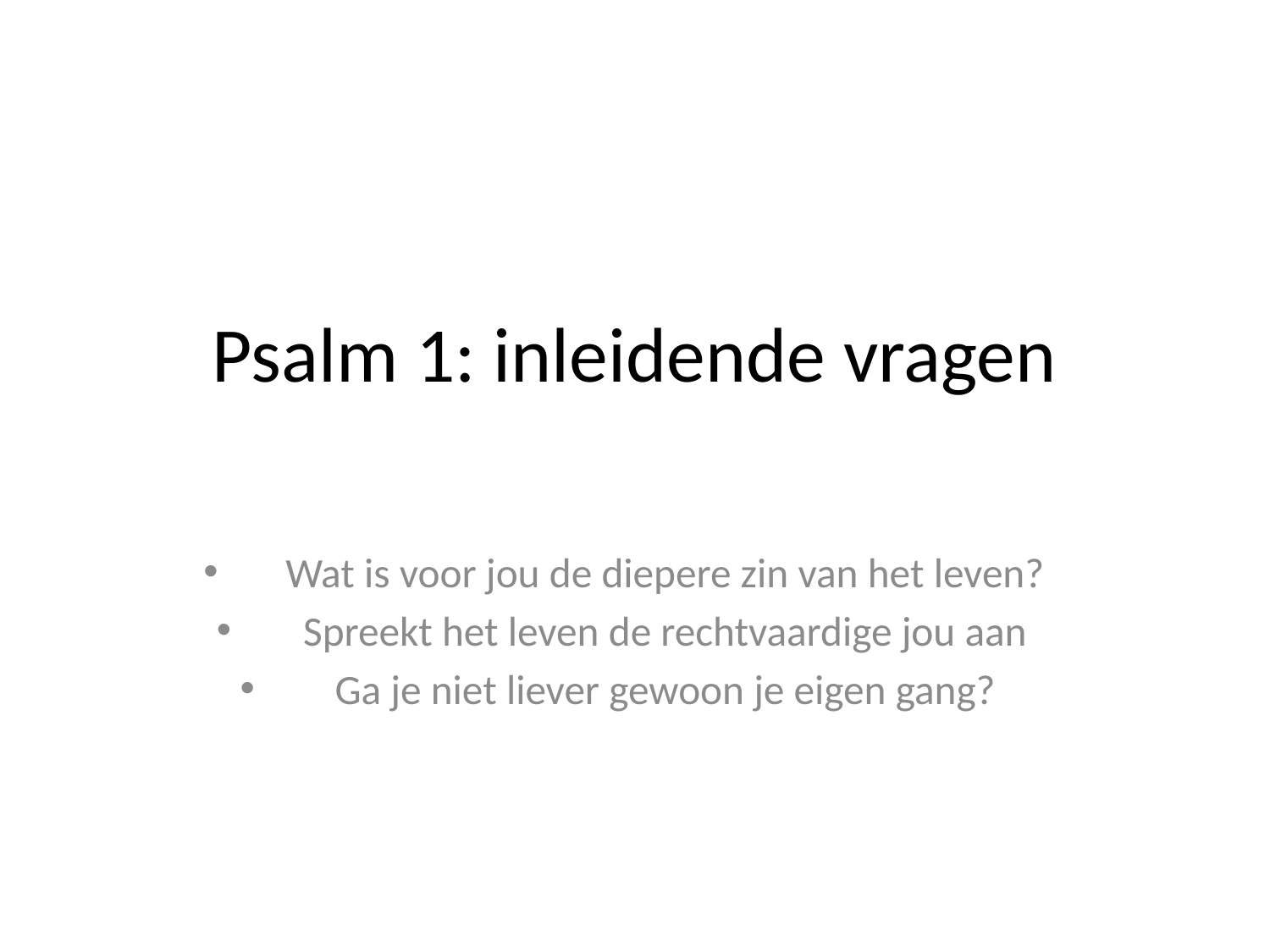

# Psalm 1: inleidende vragen
Wat is voor jou de diepere zin van het leven?
Spreekt het leven de rechtvaardige jou aan
Ga je niet liever gewoon je eigen gang?